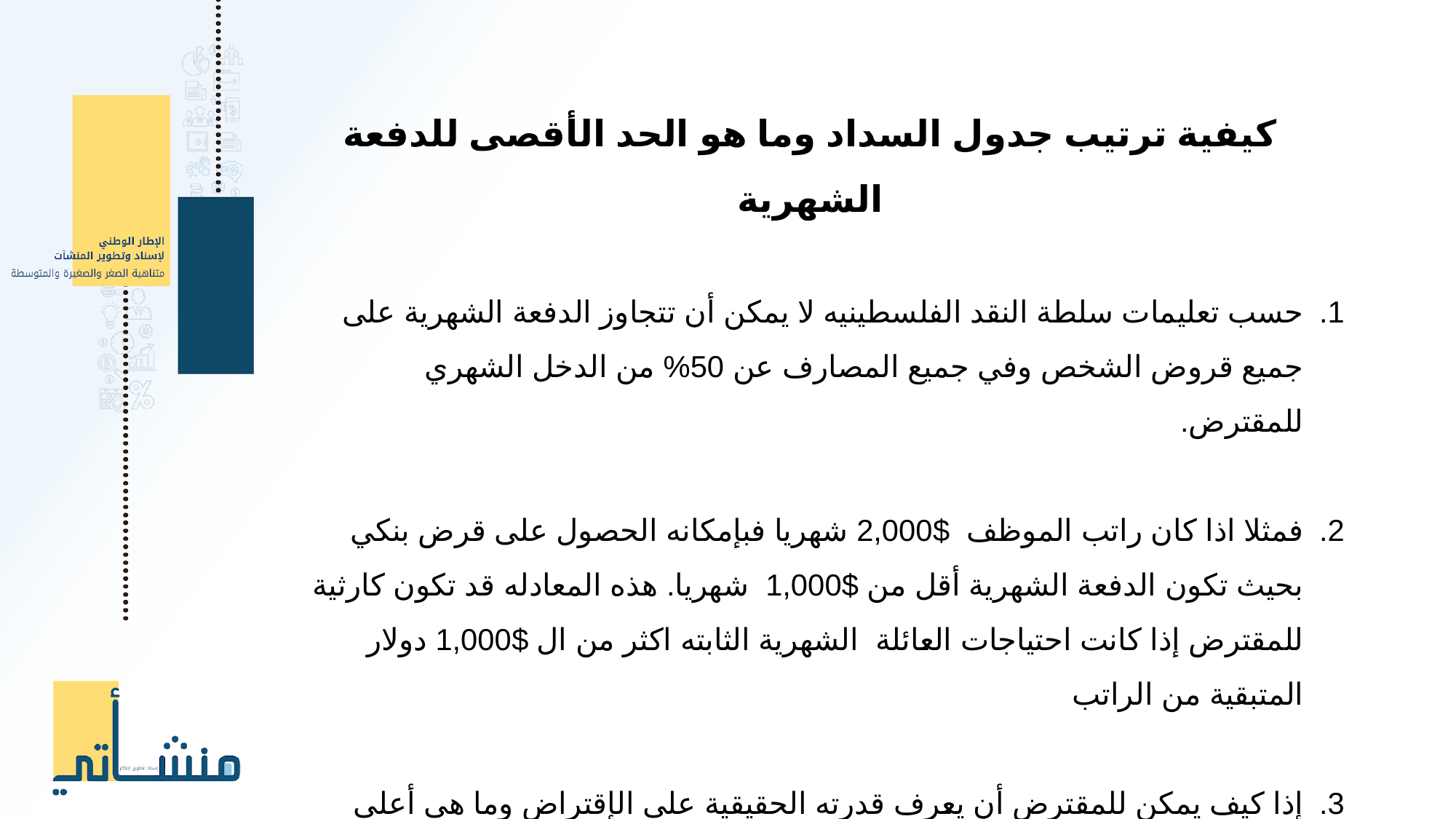

كيفية ترتيب جدول السداد وما هو الحد الأقصى للدفعة الشهرية

حسب تعليمات سلطة النقد الفلسطينيه لا يمكن أن تتجاوز الدفعة الشهرية على جميع قروض الشخص وفي جميع المصارف عن 50% من الدخل الشهري للمقترض.

فمثلا اذا كان راتب الموظف  $2,000 شهريا فبإمكانه الحصول على قرض بنكي بحيث تكون الدفعة الشهرية أقل من $1,000  شهريا. هذه المعادله قد تكون كارثية للمقترض إذا كانت احتياجات العائلة  الشهرية الثابته اكثر من ال $1,000 دولار المتبقية من الراتب

إذا كيف يمكن للمقترض أن يعرف قدرته الحقيقية على الإقتراض وما هي أعلى قيمة يستطيع أن يدفعها شهريا للبنك لتغطية دفعات قسط أصل الدين مضافا إليها الفائدة الشهرية؟